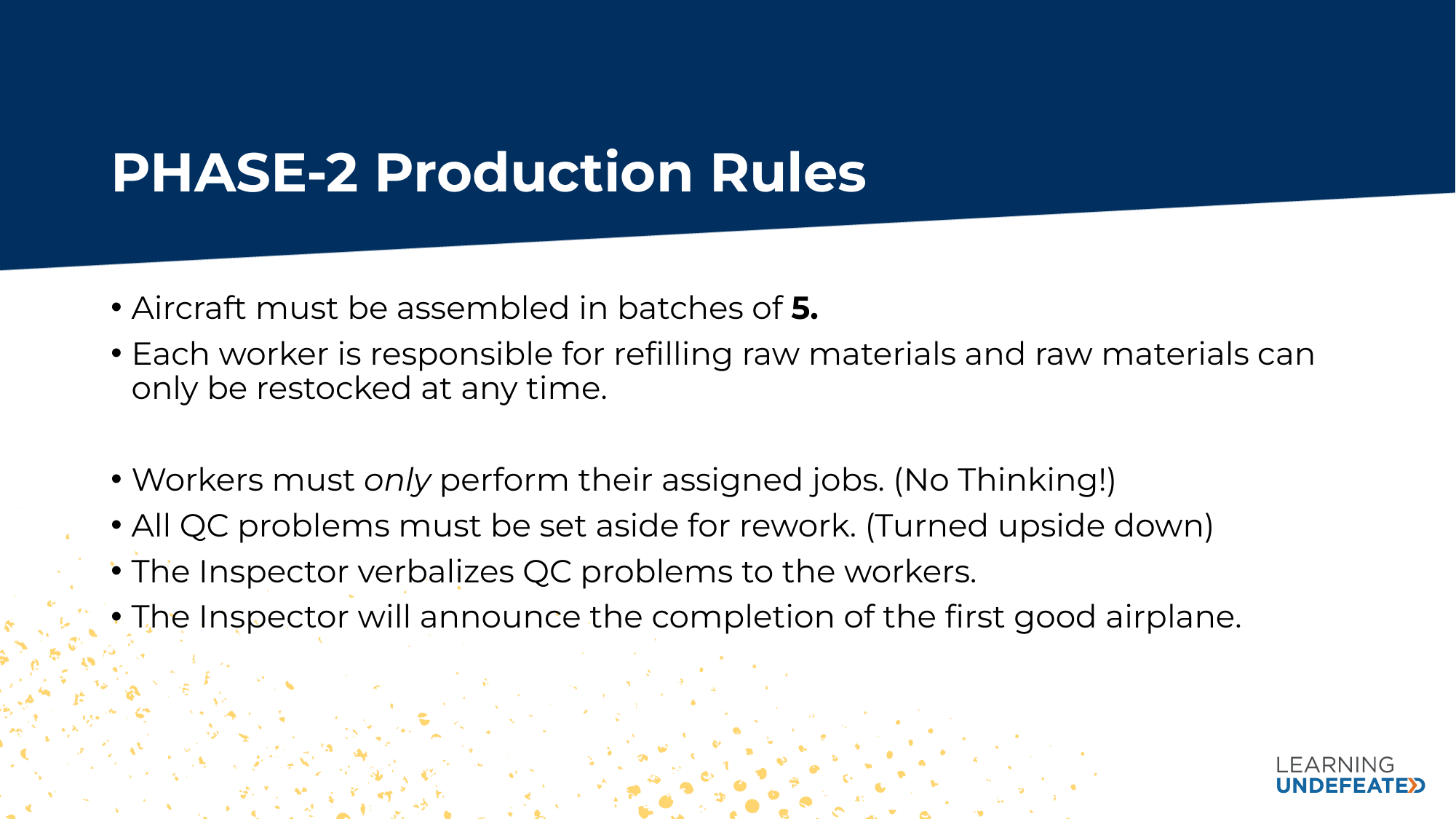

# PHASE-2 Production Rules
Aircraft must be assembled in batches of 5.
Each worker is responsible for refilling raw materials and raw materials can only be restocked at any time.

Workers must only perform their assigned jobs. (No Thinking!)
All QC problems must be set aside for rework. (Turned upside down)
The Inspector verbalizes QC problems to the workers.
The Inspector will announce the completion of the first good airplane.